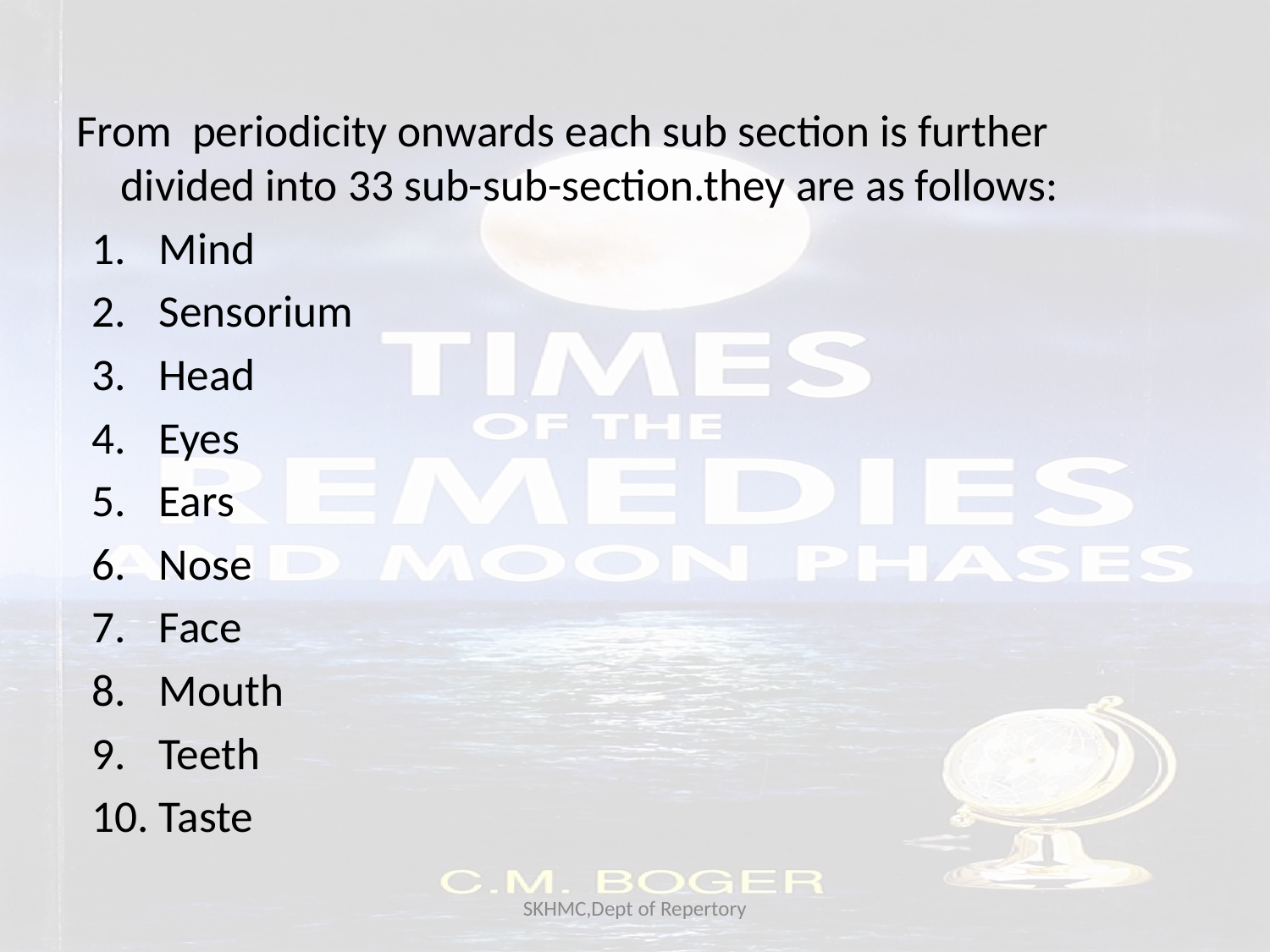

From  periodicity onwards each sub section is further divided into 33 sub-sub-section.they are as follows:
Mind
Sensorium
Head
Eyes
Ears
Nose
Face
Mouth
Teeth
Taste

SKHMC,Dept of Repertory